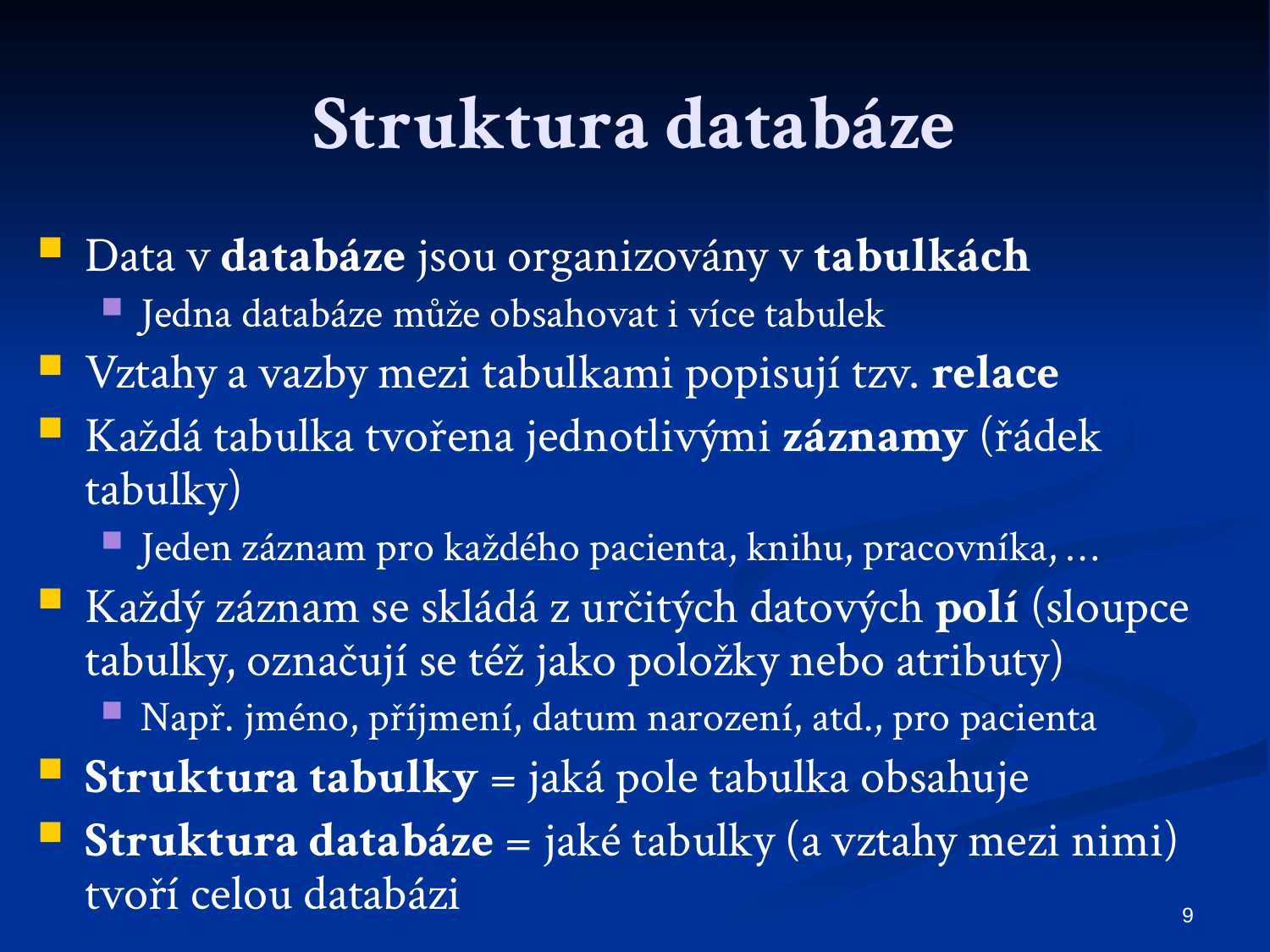

# Struktura databáze
Data v databáze jsou organizovány v tabulkách
Jedna databáze může obsahovat i více tabulek
Vztahy a vazby mezi tabulkami popisují tzv. relace
Každá tabulka tvořena jednotlivými záznamy (řádek tabulky)
Jeden záznam pro každého pacienta, knihu, pracovníka, …
Každý záznam se skládá z určitých datových polí (sloupce tabulky, označují se též jako položky nebo atributy)
Např. jméno, příjmení, datum narození, atd., pro pacienta
Struktura tabulky = jaká pole tabulka obsahuje
Struktura databáze = jaké tabulky (a vztahy mezi nimi) tvoří celou databázi
9